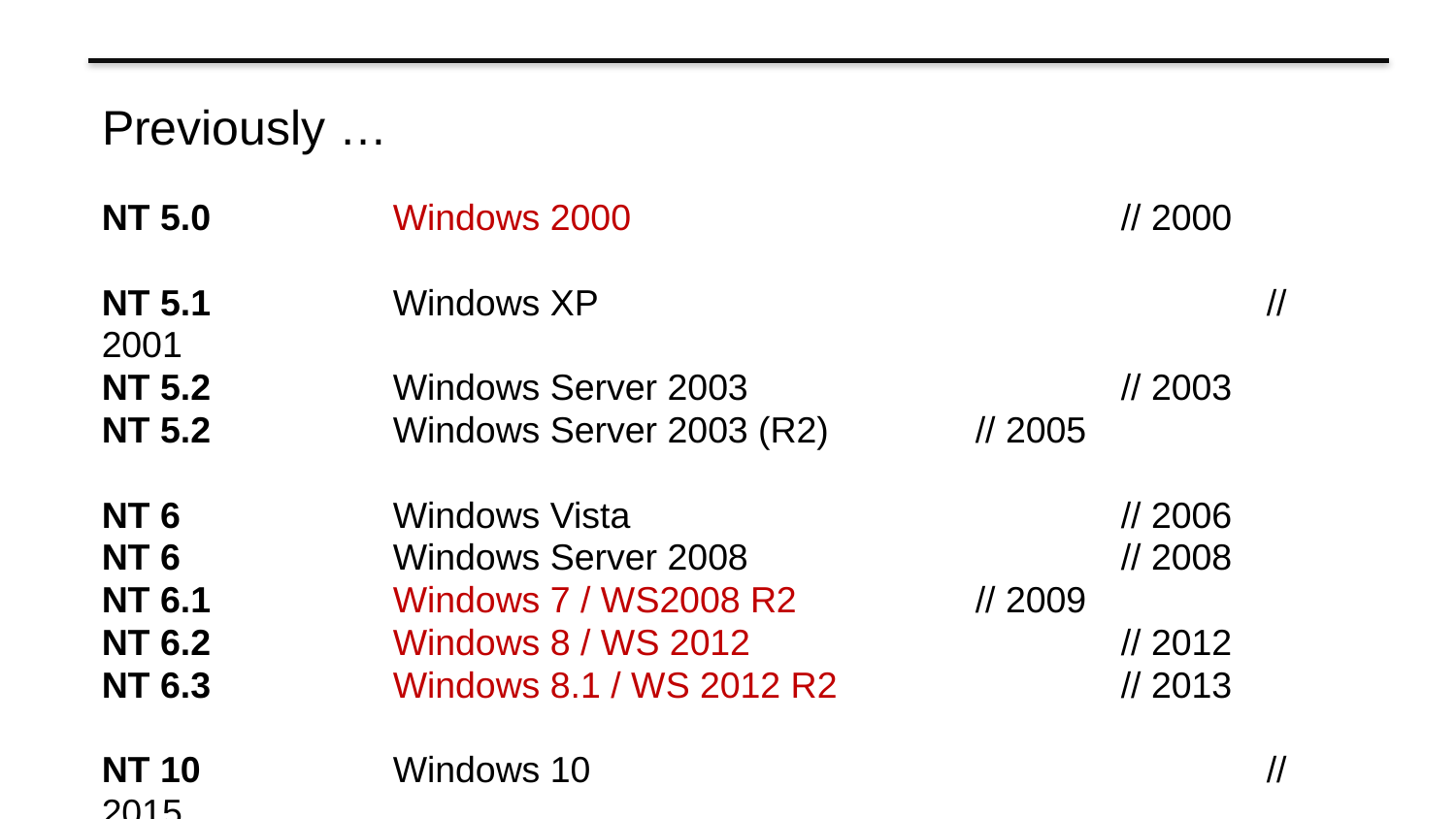

Previously …
NT 5.0 		Windows 2000 				// 2000
NT 5.1 		Windows XP 					// 2001
NT 5.2		Windows Server 2003 			// 2003
NT 5.2		Windows Server 2003 (R2)		// 2005

NT 6 		Windows Vista				// 2006
NT 6 		Windows Server 2008 			// 2008
NT 6.1		Windows 7 / WS2008 R2		// 2009
NT 6.2		Windows 8 / WS 2012			// 2012
NT 6.3		Windows 8.1 / WS 2012 R2 		// 2013

NT 10		Windows 10 					// 2015
NT 10		Window Server "vNext"			// 2016